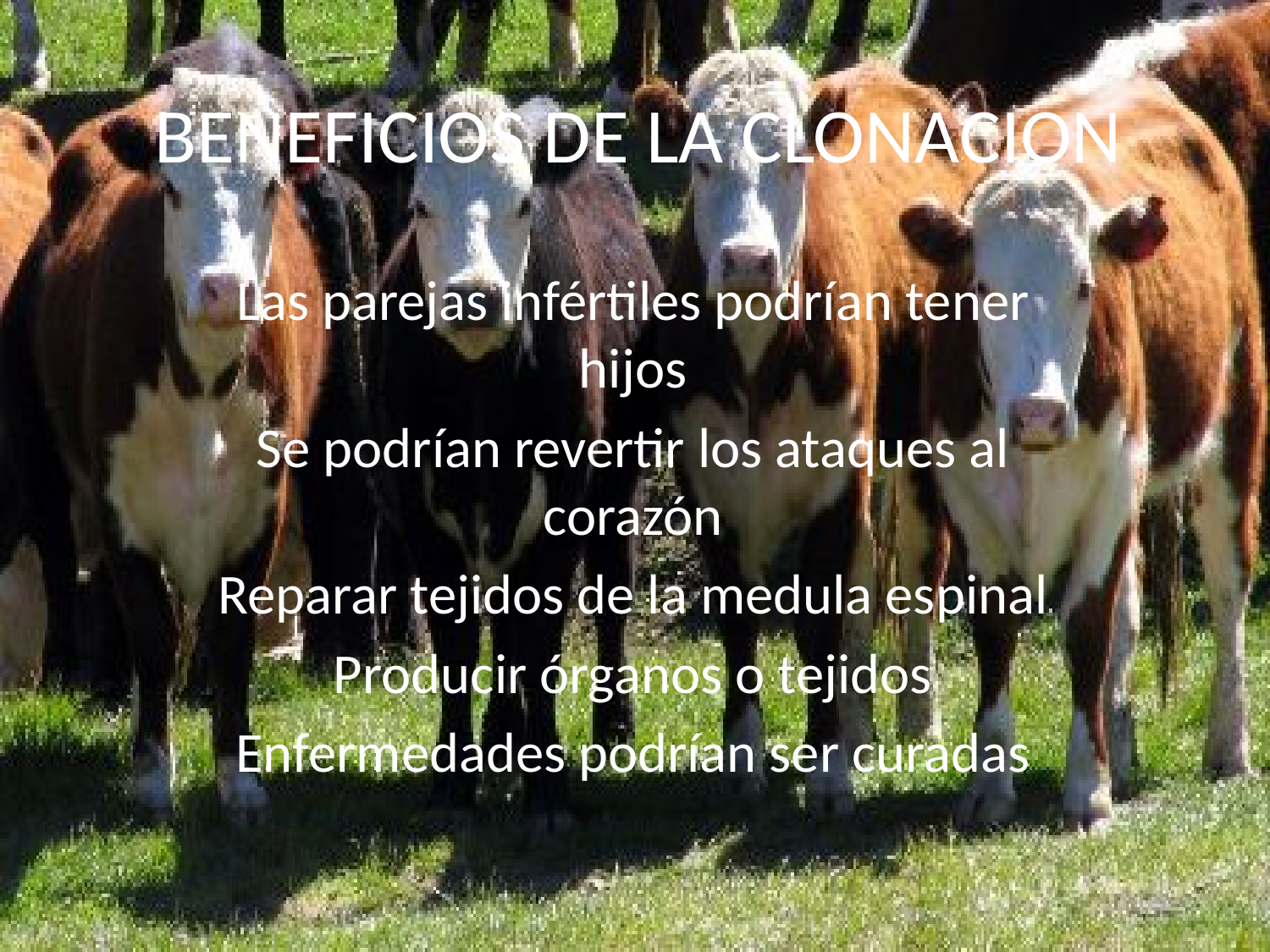

# BENEFICIOS DE LA CLONACION
Las parejas infértiles podrían tener hijos
Se podrían revertir los ataques al corazón
Reparar tejidos de la medula espinal
Producir órganos o tejidos
Enfermedades podrían ser curadas